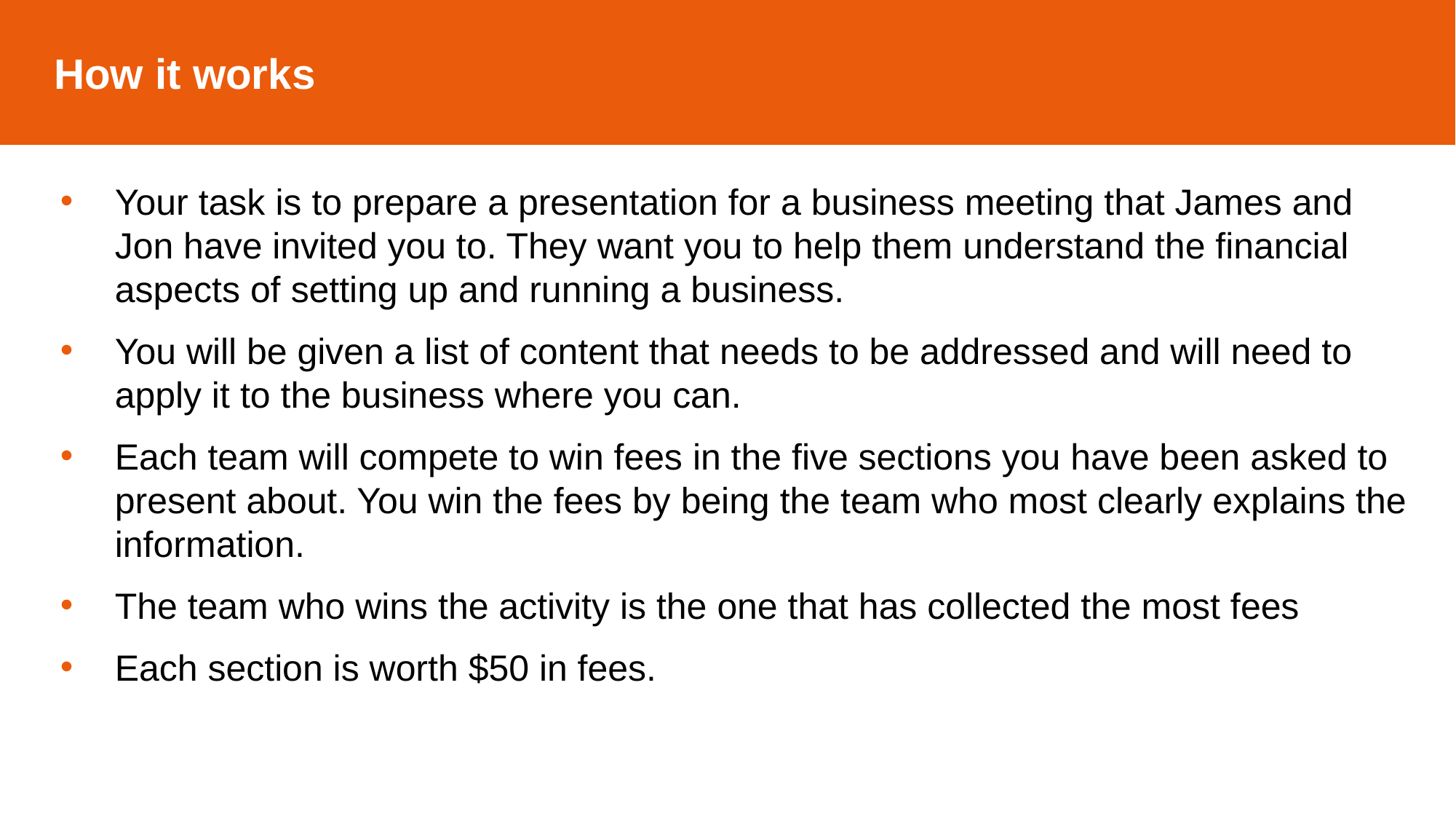

How it works
Your task is to prepare a presentation for a business meeting that James and Jon have invited you to. They want you to help them understand the financial aspects of setting up and running a business.
You will be given a list of content that needs to be addressed and will need to apply it to the business where you can.
Each team will compete to win fees in the five sections you have been asked to present about. You win the fees by being the team who most clearly explains the information.
The team who wins the activity is the one that has collected the most fees
Each section is worth $50 in fees.